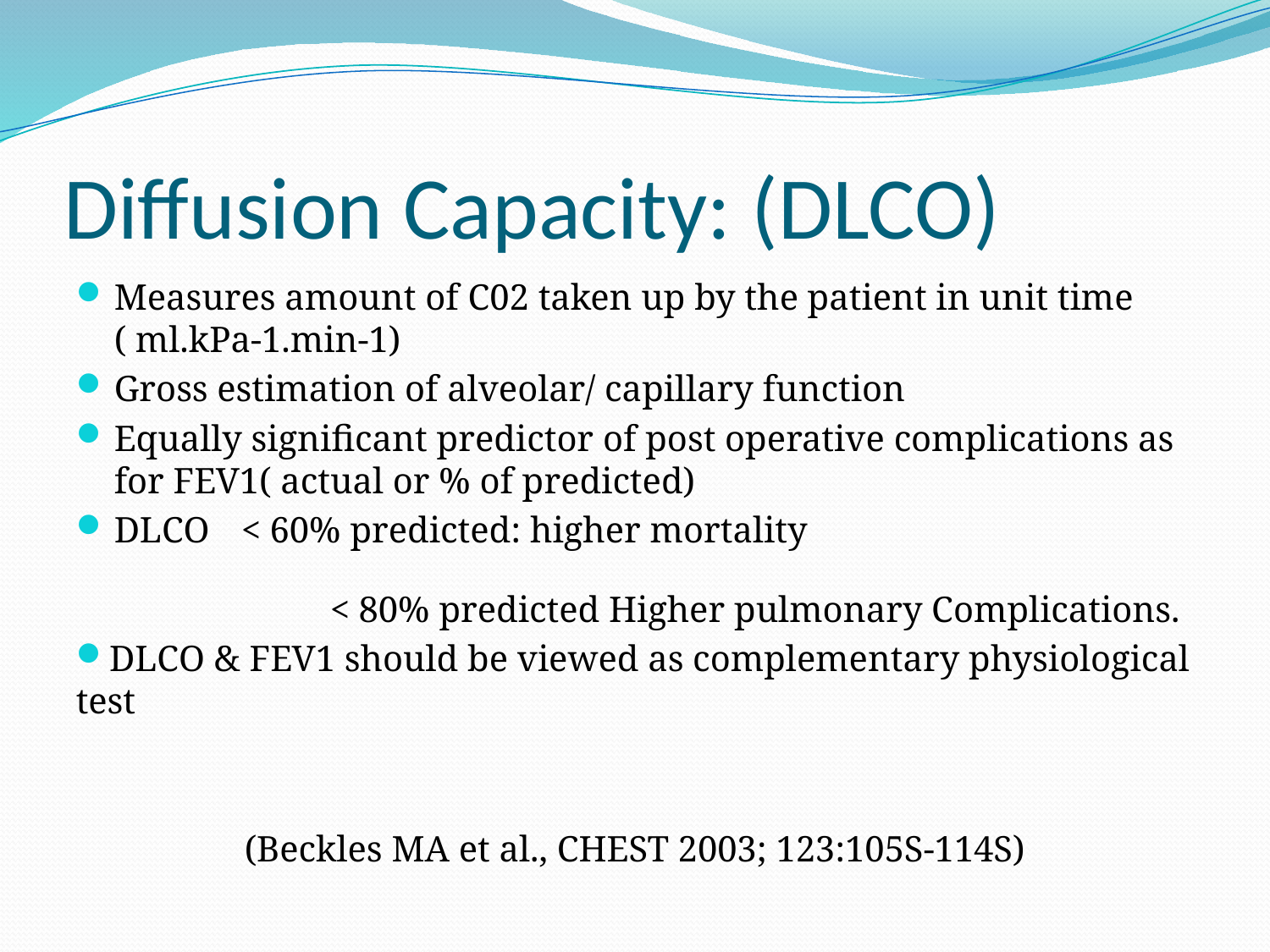

# Diffusion Capacity: (DLCO)
Measures amount of C02 taken up by the patient in unit time ( ml.kPa-1.min-1)
Gross estimation of alveolar/ capillary function
Equally significant predictor of post operative complications as for FEV1( actual or % of predicted)
DLCO	< 60% predicted: higher mortality

		< 80% predicted Higher pulmonary Complications.
DLCO & FEV1 should be viewed as complementary physiological test

(Beckles MA et al., CHEST 2003; 123:105S-114S)